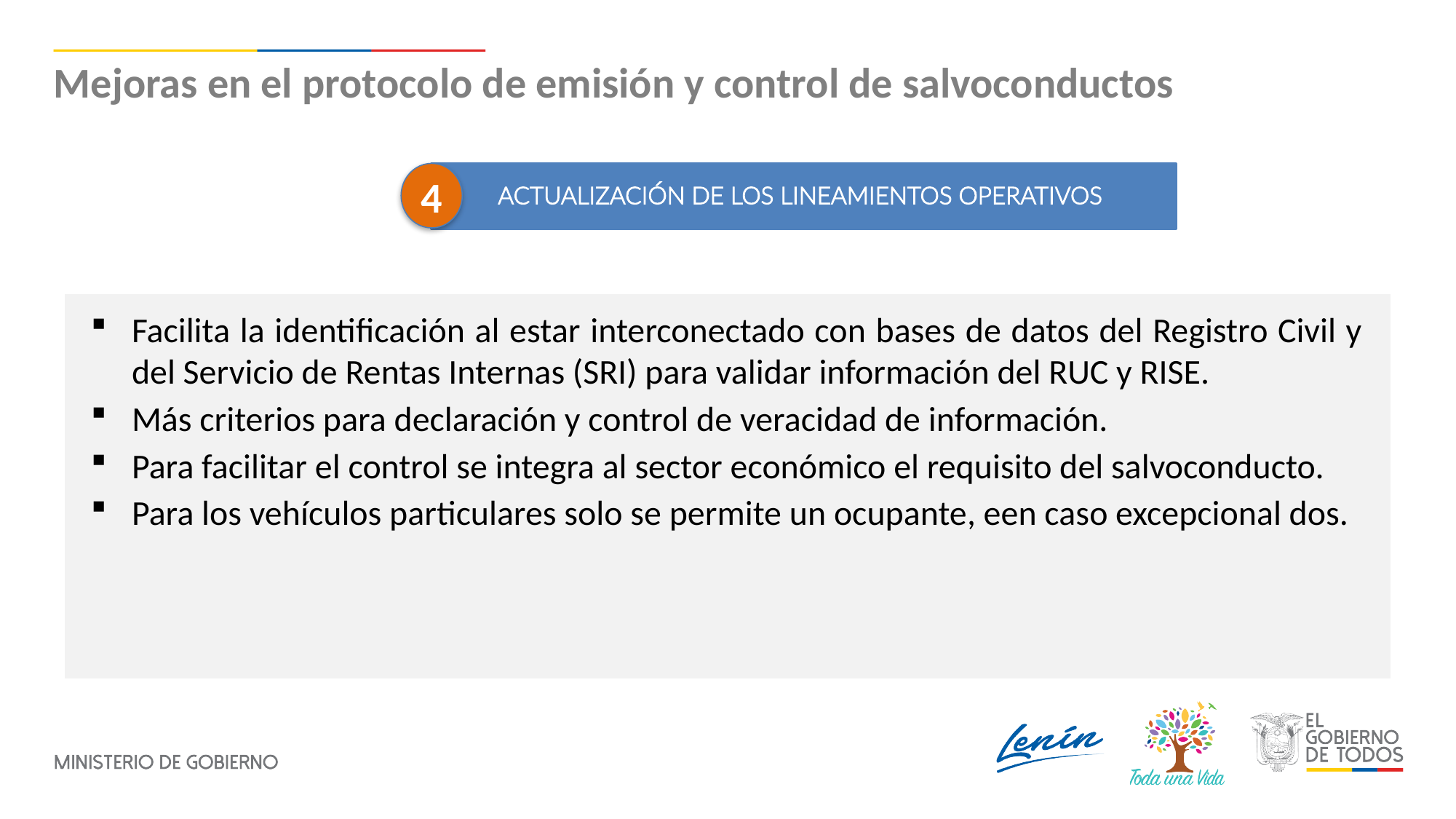

Mejoras en el protocolo de emisión y control de salvoconductos
4
ACTUALIZACIÓN DE LOS LINEAMIENTOS OPERATIVOS
Facilita la identificación al estar interconectado con bases de datos del Registro Civil y del Servicio de Rentas Internas (SRI) para validar información del RUC y RISE.
Más criterios para declaración y control de veracidad de información.
Para facilitar el control se integra al sector económico el requisito del salvoconducto.
Para los vehículos particulares solo se permite un ocupante, een caso excepcional dos.